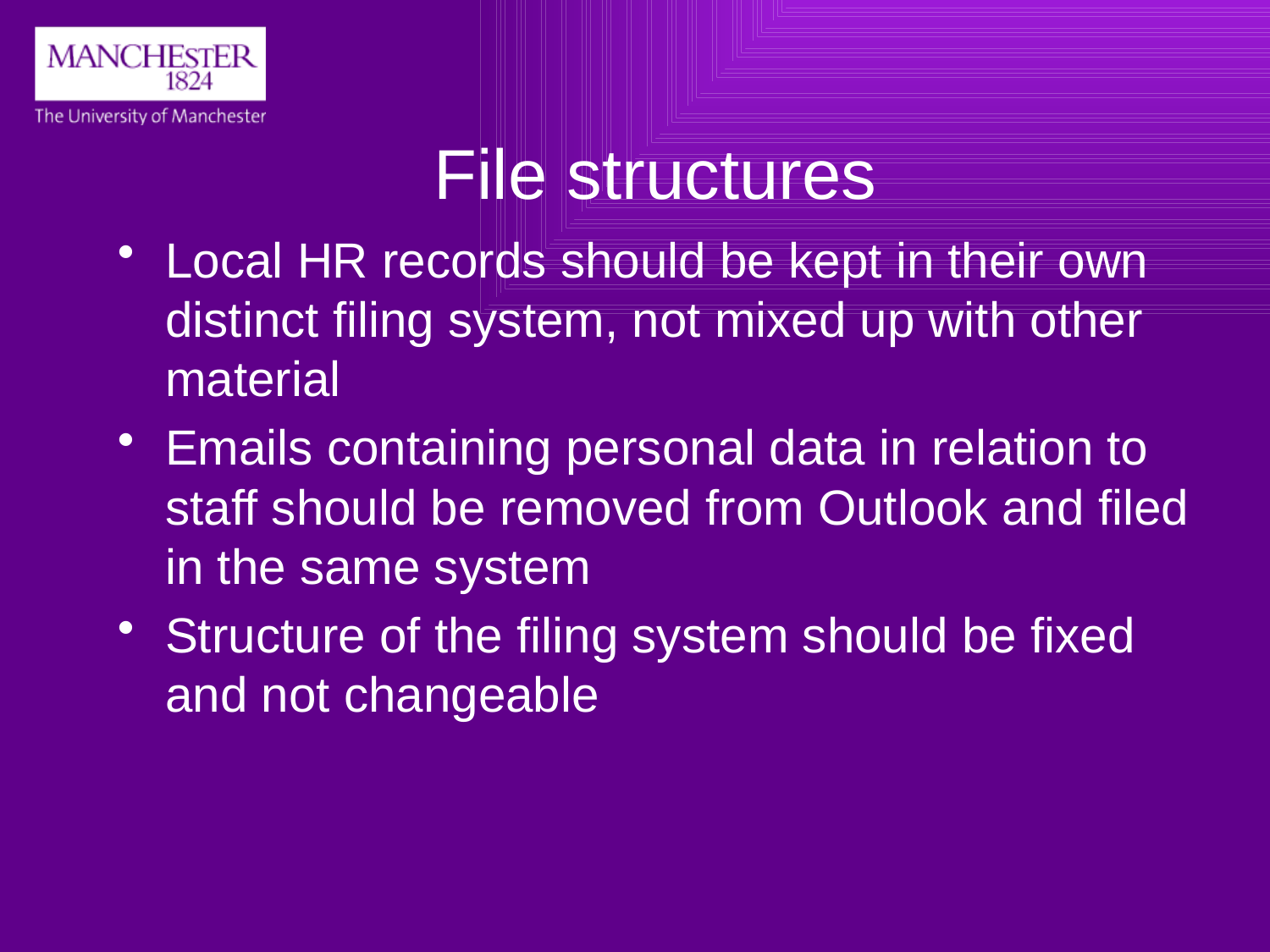

# File structures
Local HR records should be kept in their own distinct filing system, not mixed up with other material
Emails containing personal data in relation to staff should be removed from Outlook and filed in the same system
Structure of the filing system should be fixed and not changeable